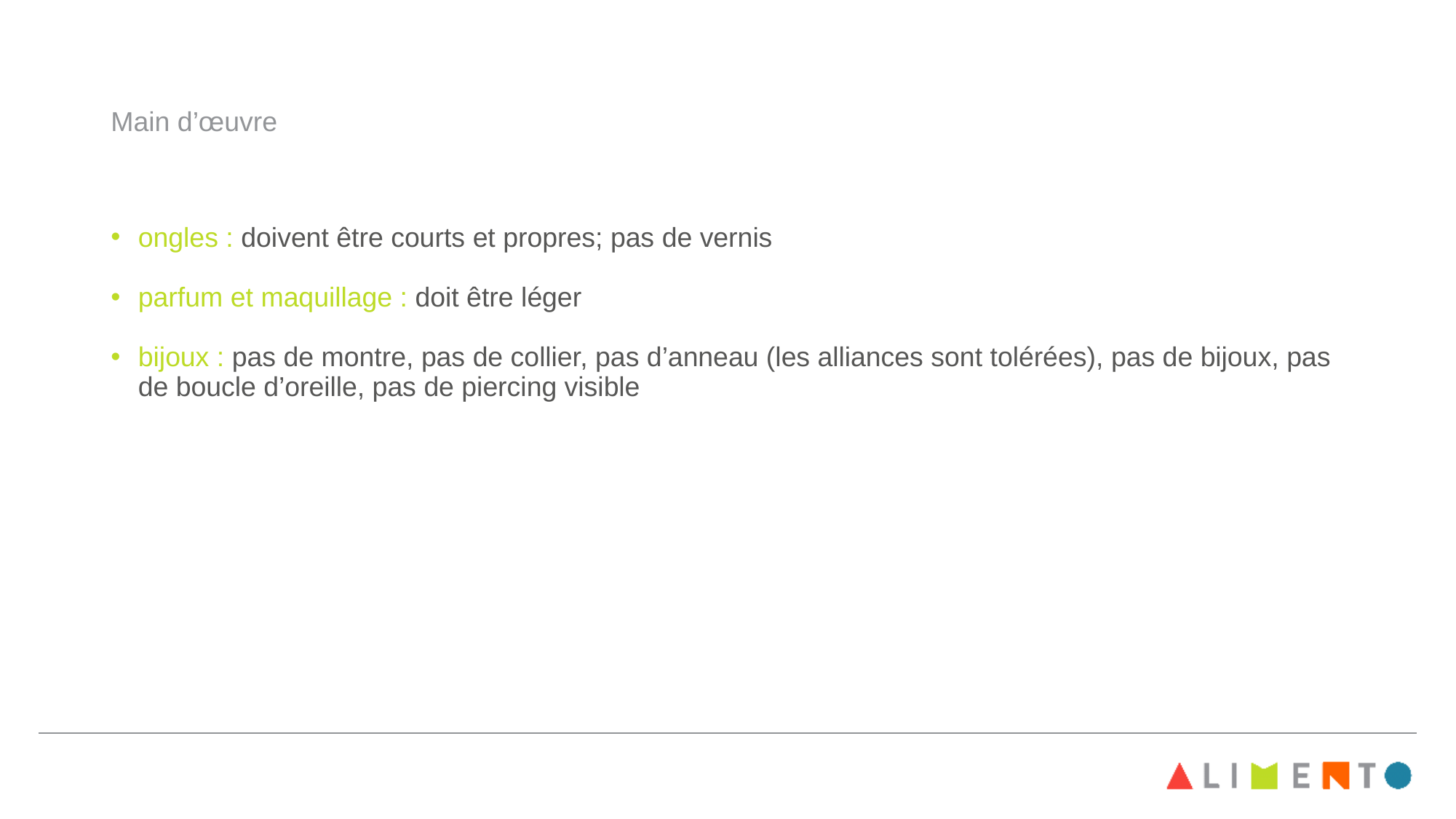

# Main d’œuvre
ongles : doivent être courts et propres; pas de vernis
parfum et maquillage : doit être léger
bijoux : pas de montre, pas de collier, pas d’anneau (les alliances sont tolérées), pas de bijoux, pas de boucle d’oreille, pas de piercing visible